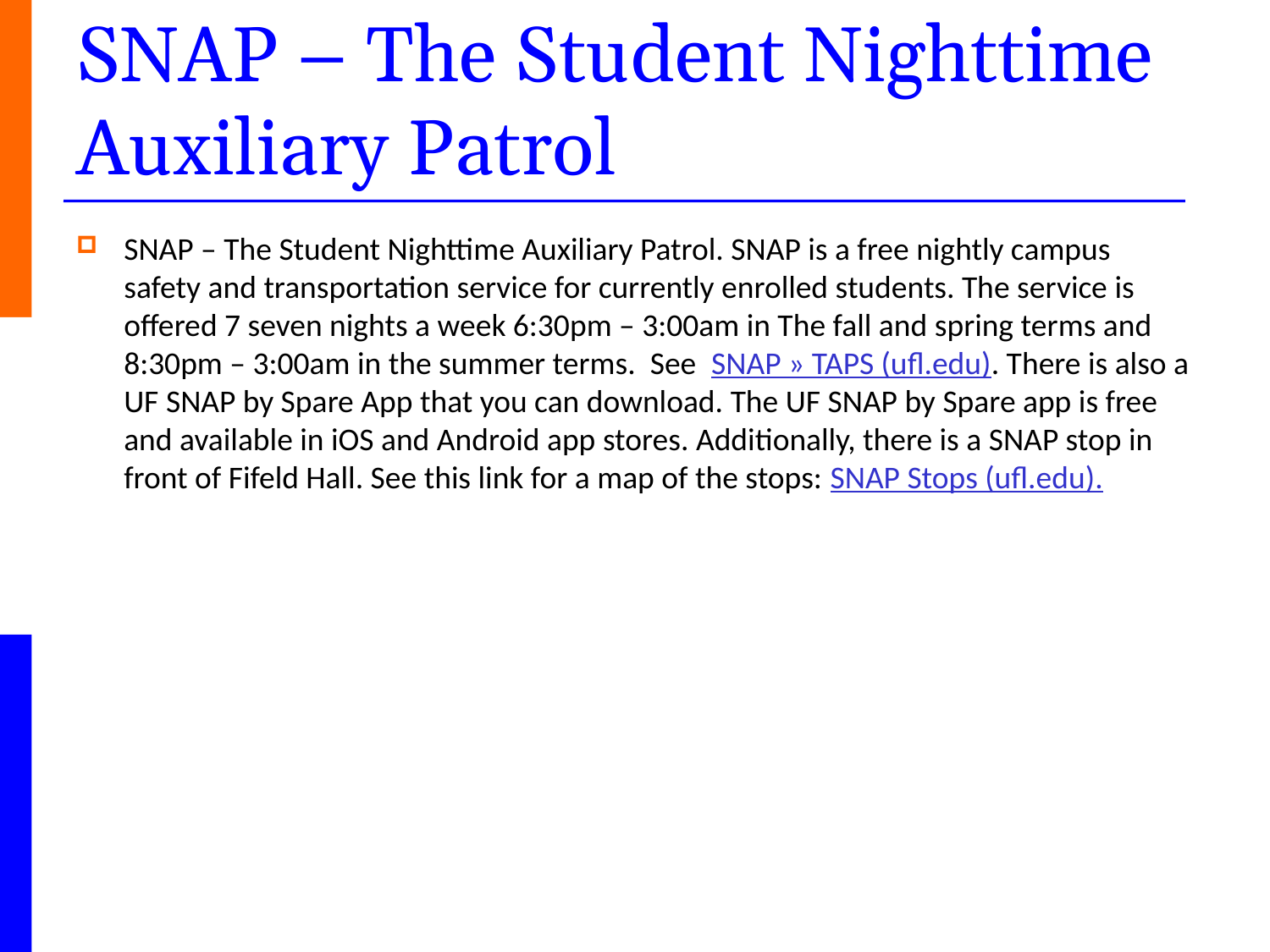

# SNAP – The Student Nighttime Auxiliary Patrol
SNAP – The Student Nighttime Auxiliary Patrol. SNAP is a free nightly campus safety and transportation service for currently enrolled students. The service is offered 7 seven nights a week 6:30pm – 3:00am in The fall and spring terms and 8:30pm – 3:00am in the summer terms.  See  SNAP » TAPS (ufl.edu). There is also a UF SNAP by Spare App that you can download. The UF SNAP by Spare app is free and available in iOS and Android app stores. Additionally, there is a SNAP stop in front of Fifeld Hall. See this link for a map of the stops: SNAP Stops (ufl.edu).